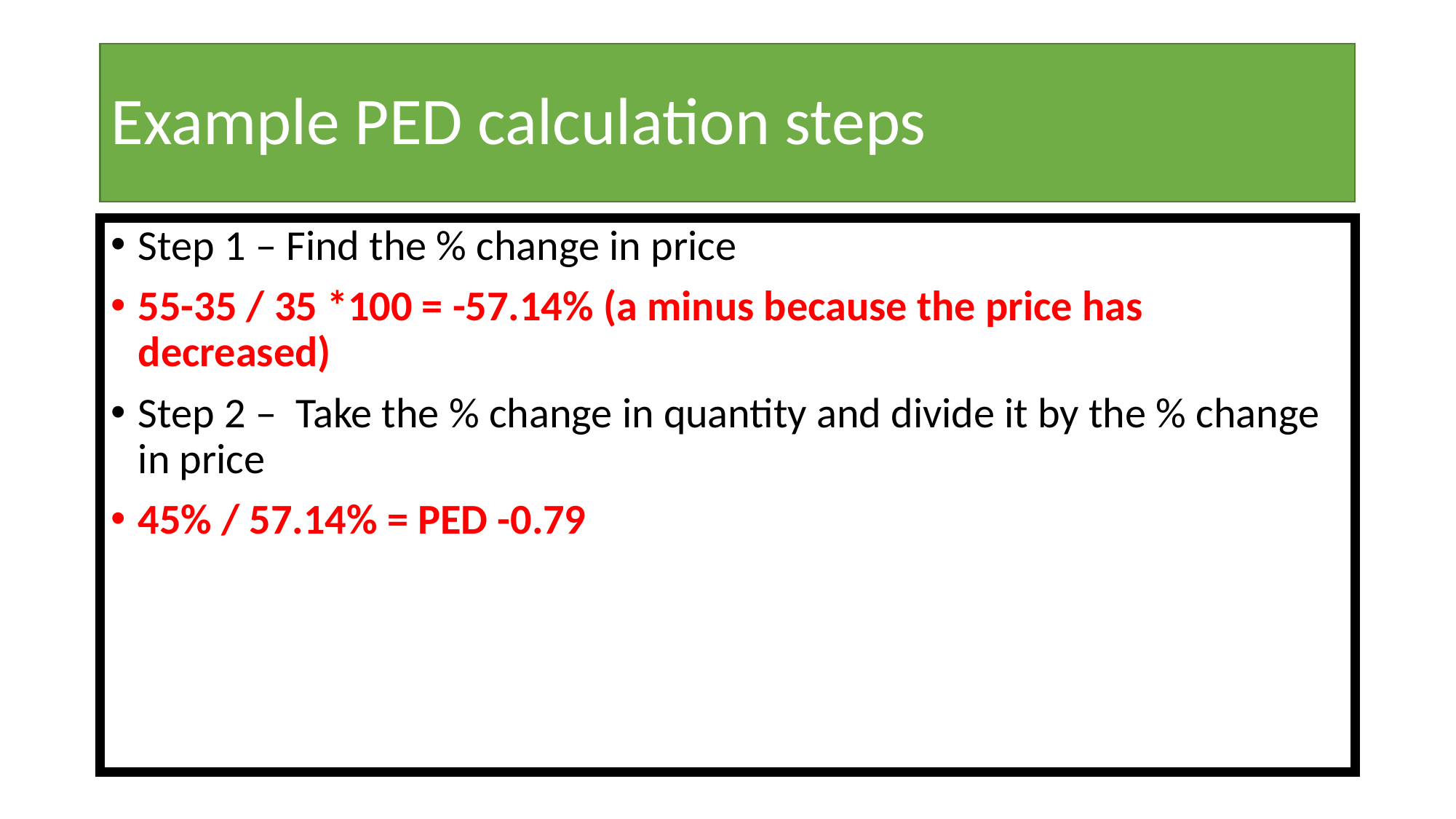

# Example PED calculation steps
Step 1 – Find the % change in price
55-35 / 35 *100 = -57.14% (a minus because the price has decreased)
Step 2 –  Take the % change in quantity and divide it by the % change in price
45% / 57.14% = PED -0.79